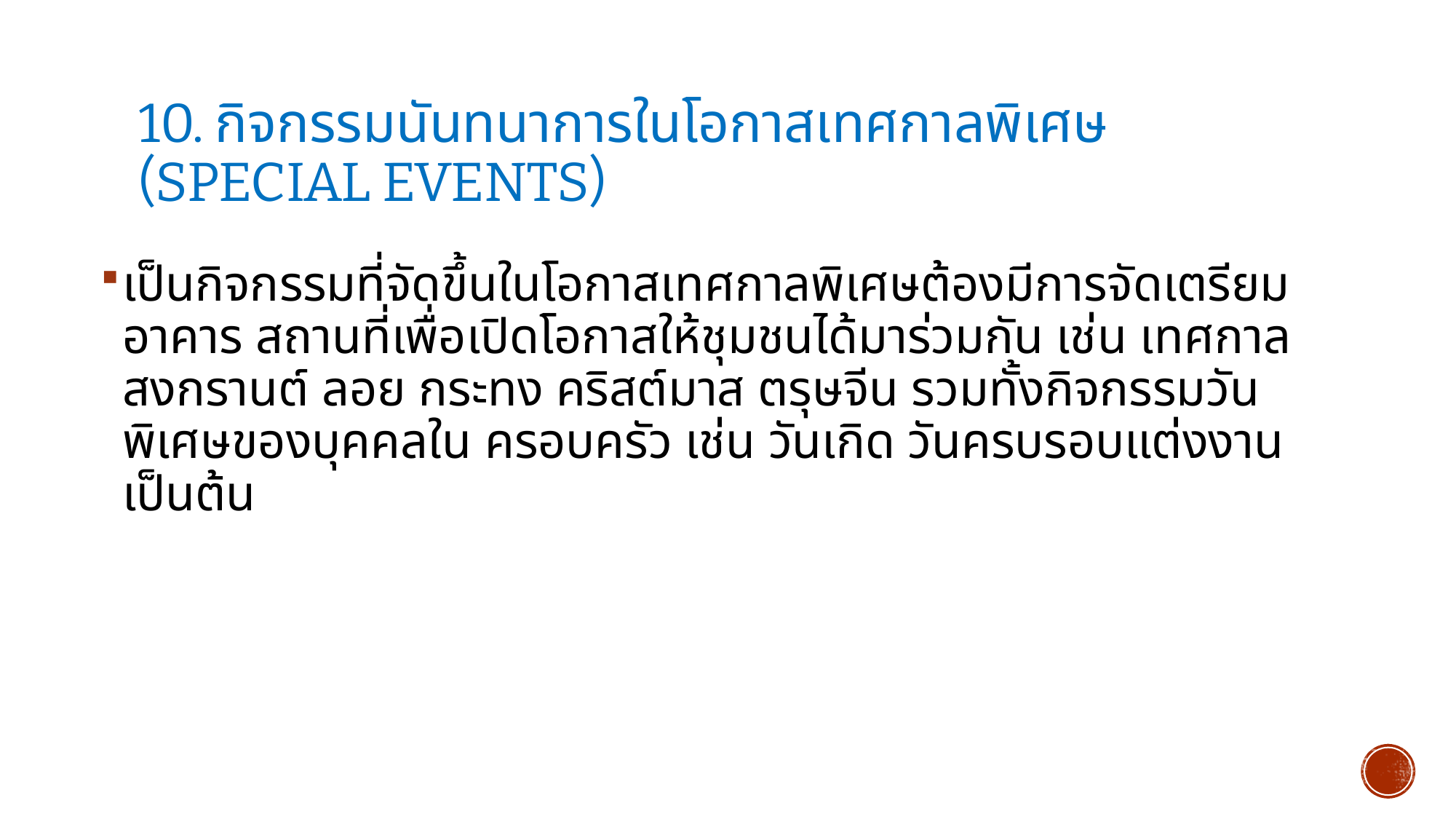

# 10. กิจกรรมนันทนาการในโอกาสเทศกาลพิเศษ (Special Events)
เป็นกิจกรรมที่จัดขึ้นในโอกาสเทศกาลพิเศษต้องมีการจัดเตรียมอาคาร สถานที่เพื่อเปิดโอกาสให้ชุมชนได้มาร่วมกัน เช่น เทศกาลสงกรานต์ ลอย กระทง คริสต์มาส ตรุษจีน รวมทั้งกิจกรรมวันพิเศษของบุคคลใน ครอบครัว เช่น วันเกิด วันครบรอบแต่งงาน เป็นต้น